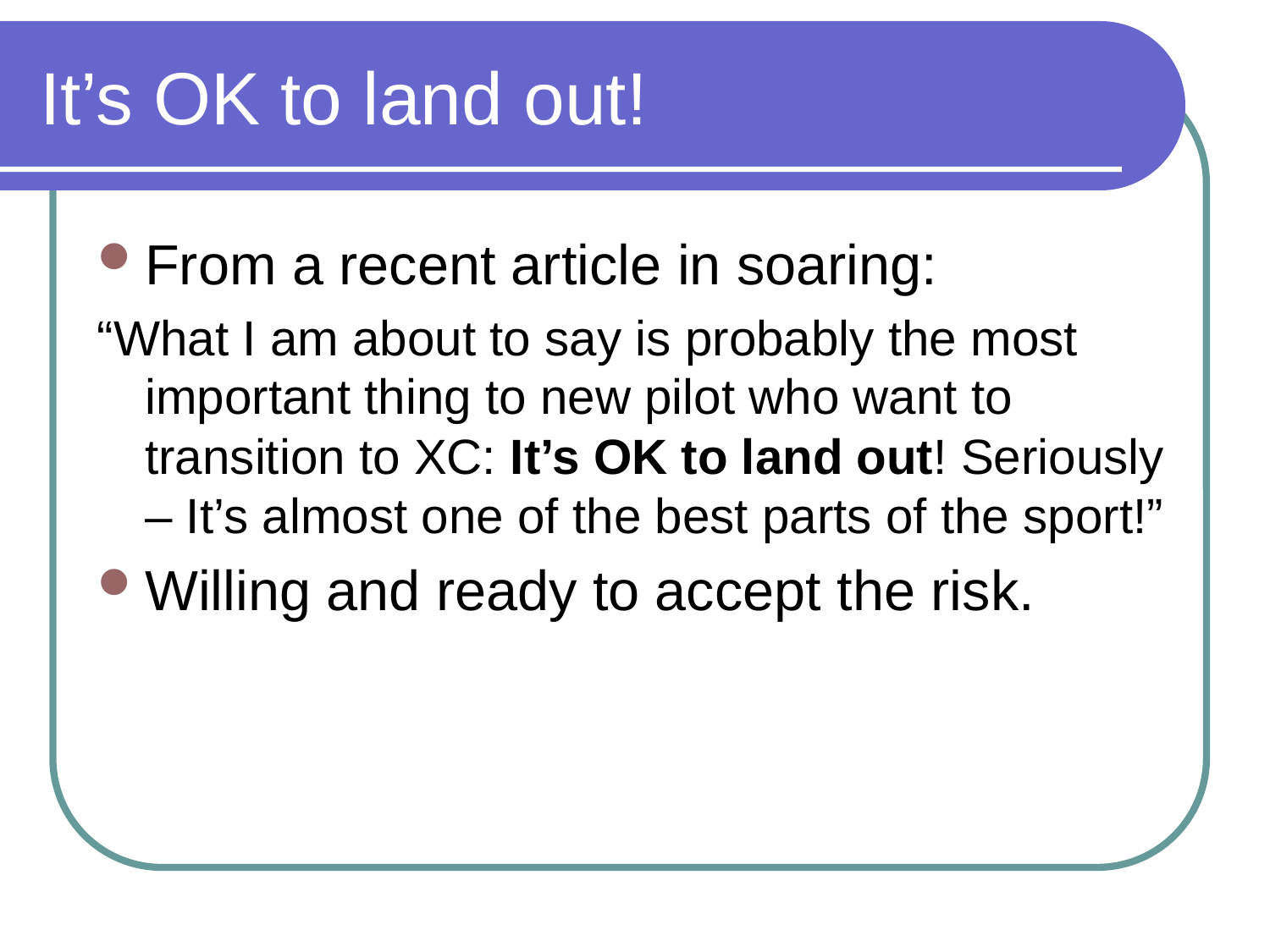

# It’s OK to land out!
From a recent article in soaring:
“What I am about to say is probably the most important thing to new pilot who want to transition to XC: It’s OK to land out! Seriously – It’s almost one of the best parts of the sport!”
Willing and ready to accept the risk.